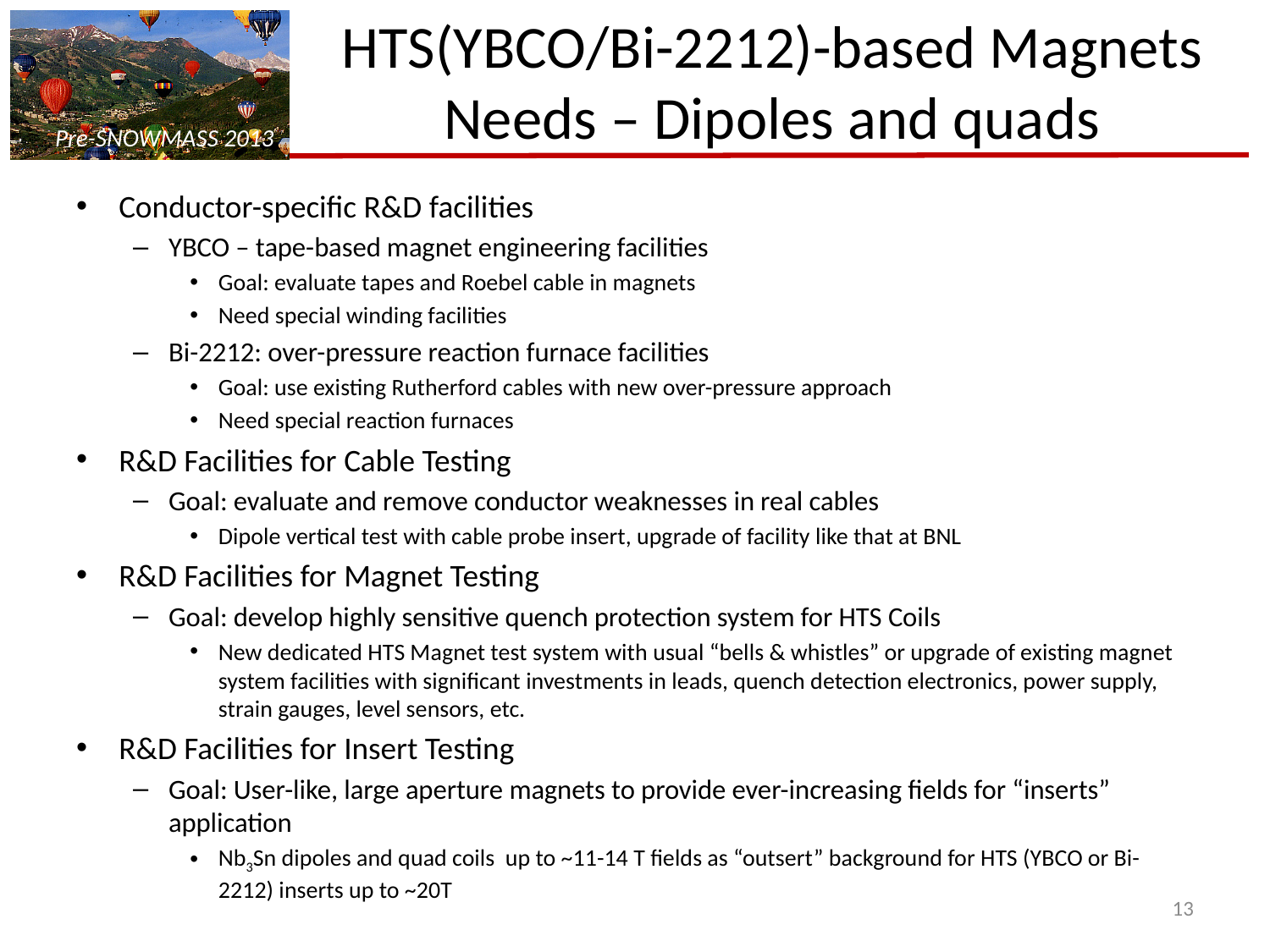

HTS(YBCO/Bi-2212)-based Magnets Needs – Dipoles and quads
Conductor-specific R&D facilities
YBCO – tape-based magnet engineering facilities
Goal: evaluate tapes and Roebel cable in magnets
Need special winding facilities
Bi-2212: over-pressure reaction furnace facilities
Goal: use existing Rutherford cables with new over-pressure approach
Need special reaction furnaces
R&D Facilities for Cable Testing
Goal: evaluate and remove conductor weaknesses in real cables
Dipole vertical test with cable probe insert, upgrade of facility like that at BNL
R&D Facilities for Magnet Testing
Goal: develop highly sensitive quench protection system for HTS Coils
New dedicated HTS Magnet test system with usual “bells & whistles” or upgrade of existing magnet system facilities with significant investments in leads, quench detection electronics, power supply, strain gauges, level sensors, etc.
R&D Facilities for Insert Testing
Goal: User-like, large aperture magnets to provide ever-increasing fields for “inserts” application
Nb3Sn dipoles and quad coils  up to ~11-14 T fields as “outsert” background for HTS (YBCO or Bi-2212) inserts up to ~20T
13